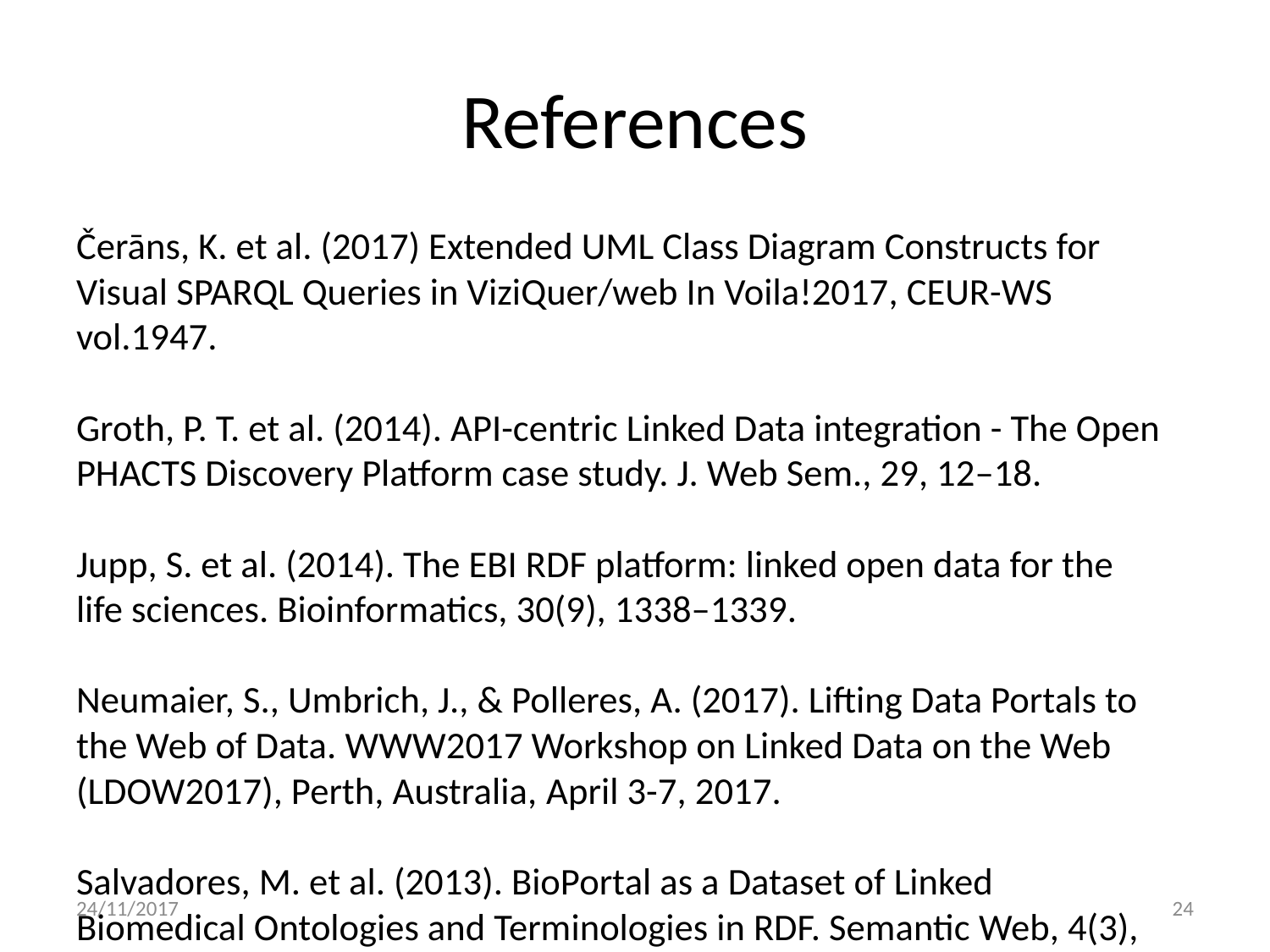

# References
Čerāns, K. et al. (2017) Extended UML Class Diagram Constructs for Visual SPARQL Queries in ViziQuer/web In Voila!2017, CEUR-WS vol.1947.

Groth, P. T. et al. (2014). API-centric Linked Data integration - The Open PHACTS Discovery Platform case study. J. Web Sem., 29, 12–18.

Jupp, S. et al. (2014). The EBI RDF platform: linked open data for the life sciences. Bioinformatics, 30(9), 1338–1339.

Neumaier, S., Umbrich, J., & Polleres, A. (2017). Lifting Data Portals to the Web of Data. WWW2017 Workshop on Linked Data on the Web (LDOW2017), Perth, Australia, April 3-7, 2017.

Salvadores, M. et al. (2013). BioPortal as a Dataset of Linked Biomedical Ontologies and Terminologies in RDF. Semantic Web, 4(3), 277–284.

24/11/2017
24